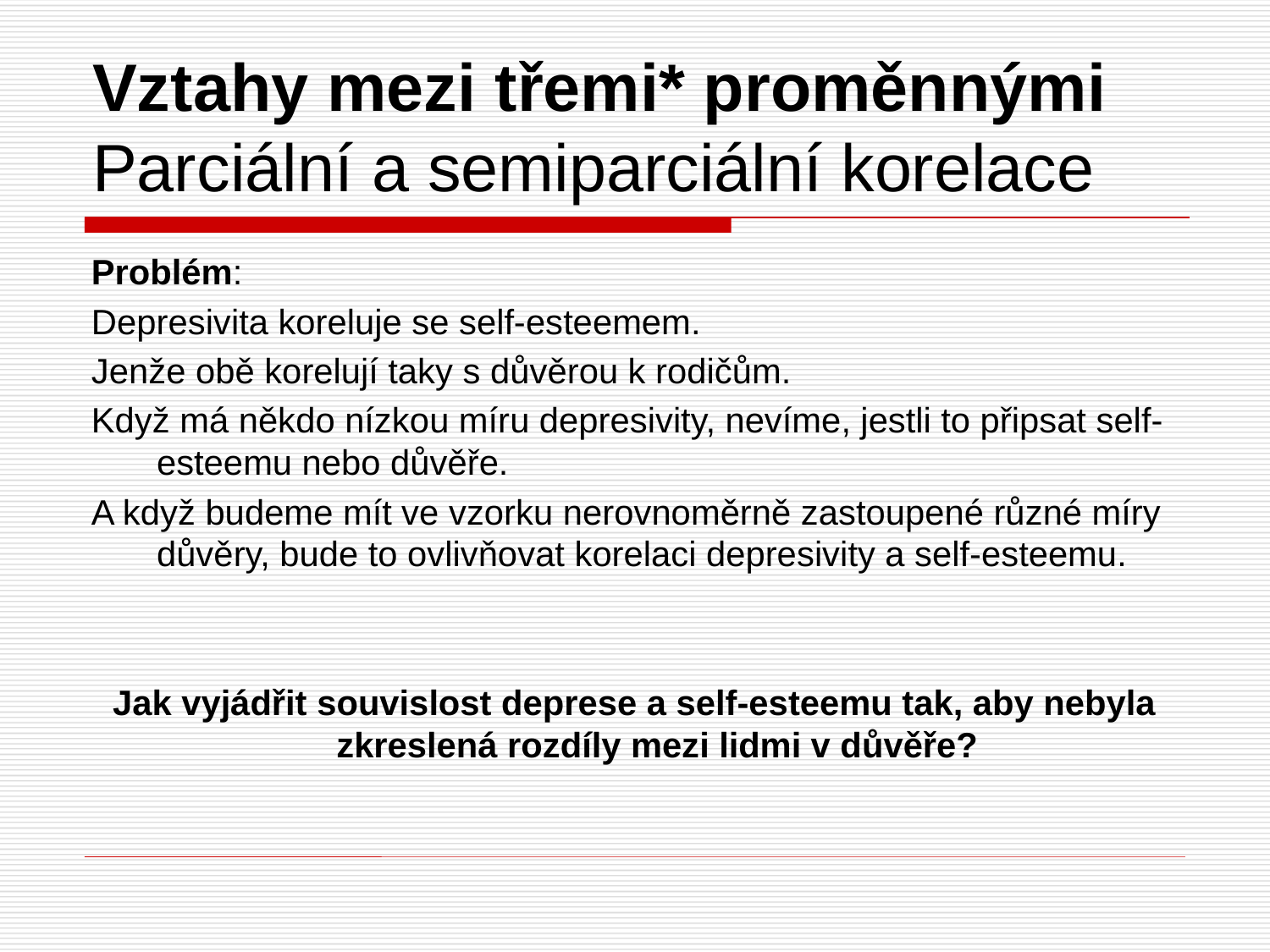

# Vztahy mezi třemi* proměnnými Parciální a semiparciální korelace
Problém:
Depresivita koreluje se self-esteemem.
Jenže obě korelují taky s důvěrou k rodičům.
Když má někdo nízkou míru depresivity, nevíme, jestli to připsat self-esteemu nebo důvěře.
A když budeme mít ve vzorku nerovnoměrně zastoupené různé míry důvěry, bude to ovlivňovat korelaci depresivity a self-esteemu.

Jak vyjádřit souvislost deprese a self-esteemu tak, aby nebyla zkreslená rozdíly mezi lidmi v důvěře?